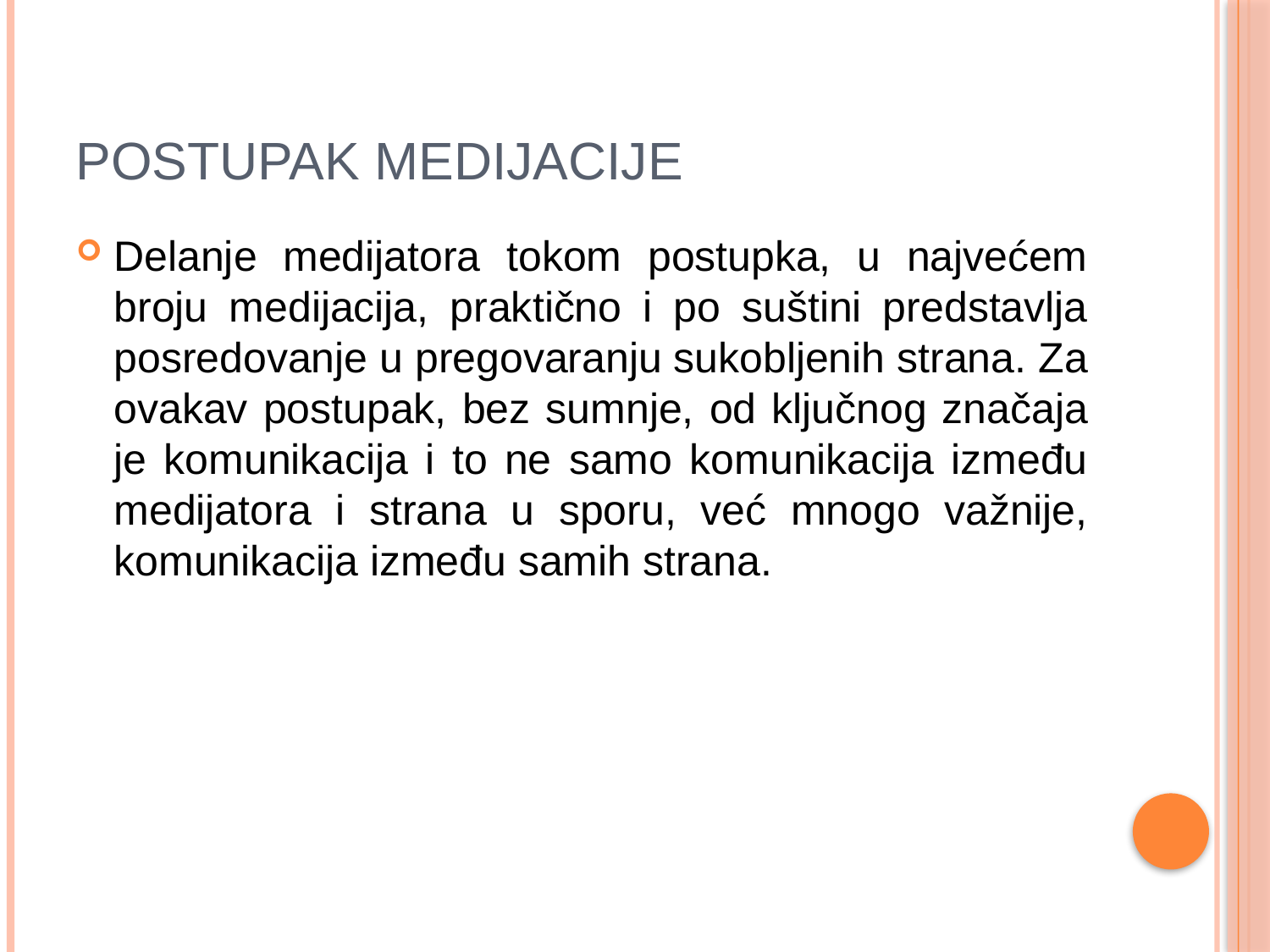

# Postupak medijacije
Delanje medijatora tokom postupka, u najvećem broju medijacija, praktično i po suštini predstavlja posredovanje u pregovaranju sukobljenih strana. Za ovakav postupak, bez sumnje, od ključnog značaja je komunikacija i to ne samo komunikacija između medijatora i strana u sporu, već mnogo važnije, komunikacija između samih strana.